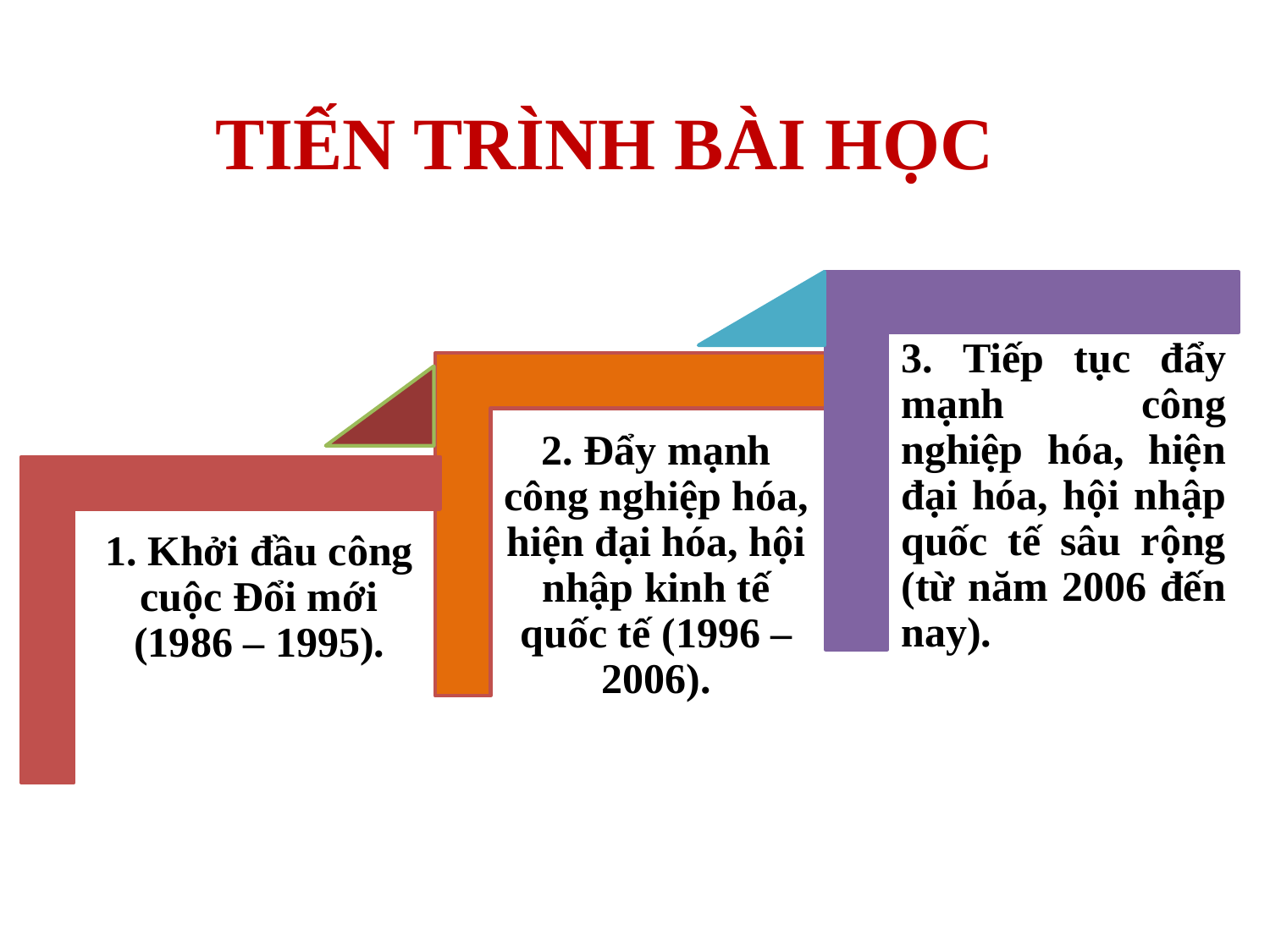

TIẾN TRÌNH BÀI HỌC

3. Tiếp tục đẩy mạnh công nghiệp hóa, hiện đại hóa, hội nhập quốc tế sâu rộng (từ năm 2006 đến nay).

2. Đẩy mạnh công nghiệp hóa, hiện đại hóa, hội nhập kinh tế quốc tế (1996 – 2006).

1. Khởi đầu công cuộc Đổi mới (1986 – 1995).